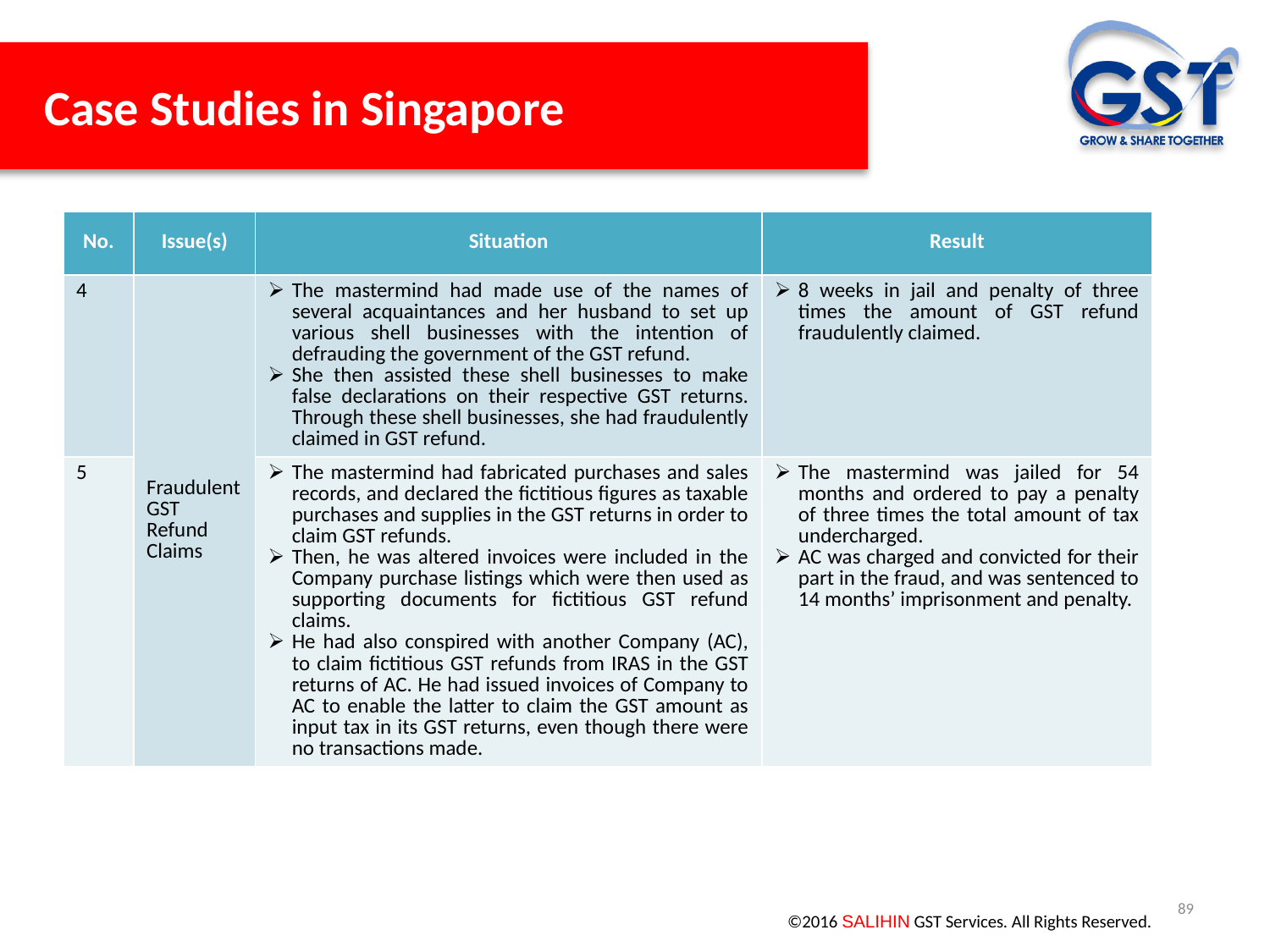

Case Studies in Singapore
| No. | Issue(s) | Situation | Result |
| --- | --- | --- | --- |
| 4 | Fraudulent GST Refund Claims | The mastermind had made use of the names of several acquaintances and her husband to set up various shell businesses with the intention of defrauding the government of the GST refund. She then assisted these shell businesses to make false declarations on their respective GST returns. Through these shell businesses, she had fraudulently claimed in GST refund. | 8 weeks in jail and penalty of three times the amount of GST refund fraudulently claimed. |
| 5 |  | The mastermind had fabricated purchases and sales records, and declared the fictitious figures as taxable purchases and supplies in the GST returns in order to claim GST refunds. Then, he was altered invoices were included in the Company purchase listings which were then used as supporting documents for fictitious GST refund claims. He had also conspired with another Company (AC), to claim fictitious GST refunds from IRAS in the GST returns of AC. He had issued invoices of Company to AC to enable the latter to claim the GST amount as input tax in its GST returns, even though there were no transactions made. | The mastermind was jailed for 54 months and ordered to pay a penalty of three times the total amount of tax undercharged. AC was charged and convicted for their part in the fraud, and was sentenced to 14 months’ imprisonment and penalty. |
89